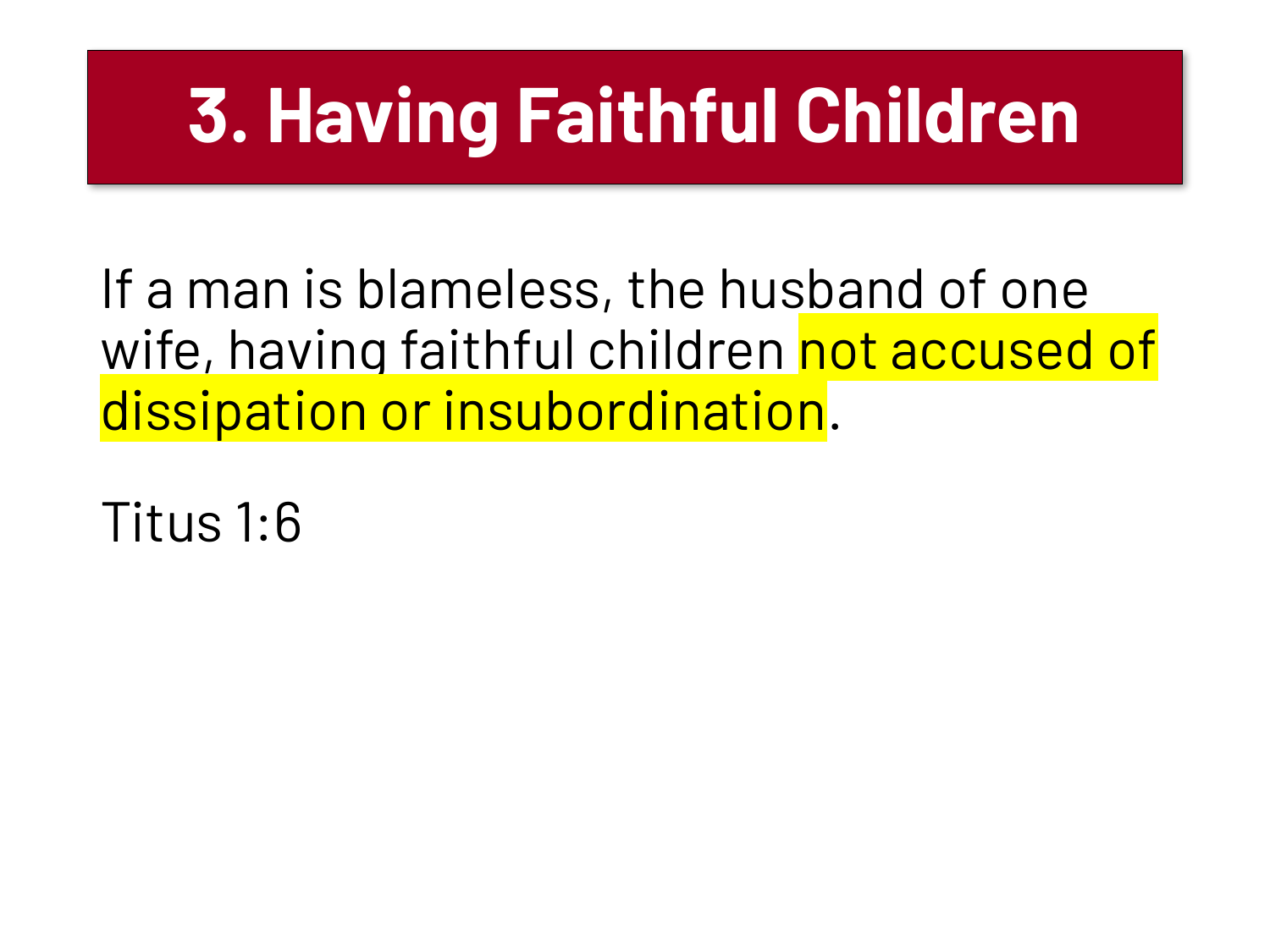

# 3. Having Faithful Children
If a man is blameless, the husband of one wife, having faithful children not accused of dissipation or insubordination.

Titus 1:6